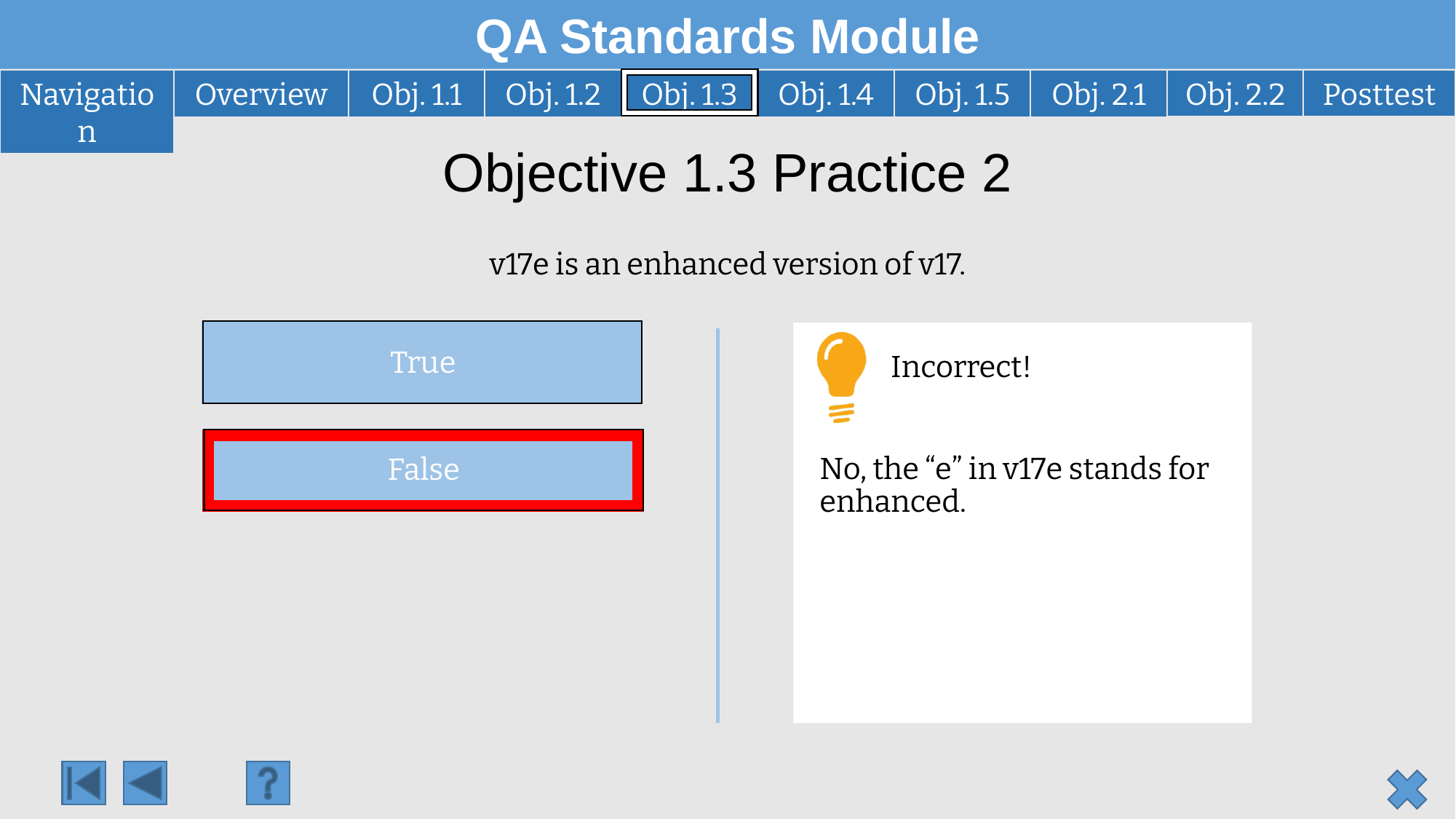

# Objective 1.3 Practice 2
v17e is an enhanced version of v17.

True
Incorrect!

False

No, the “e” in v17e stands for enhanced.